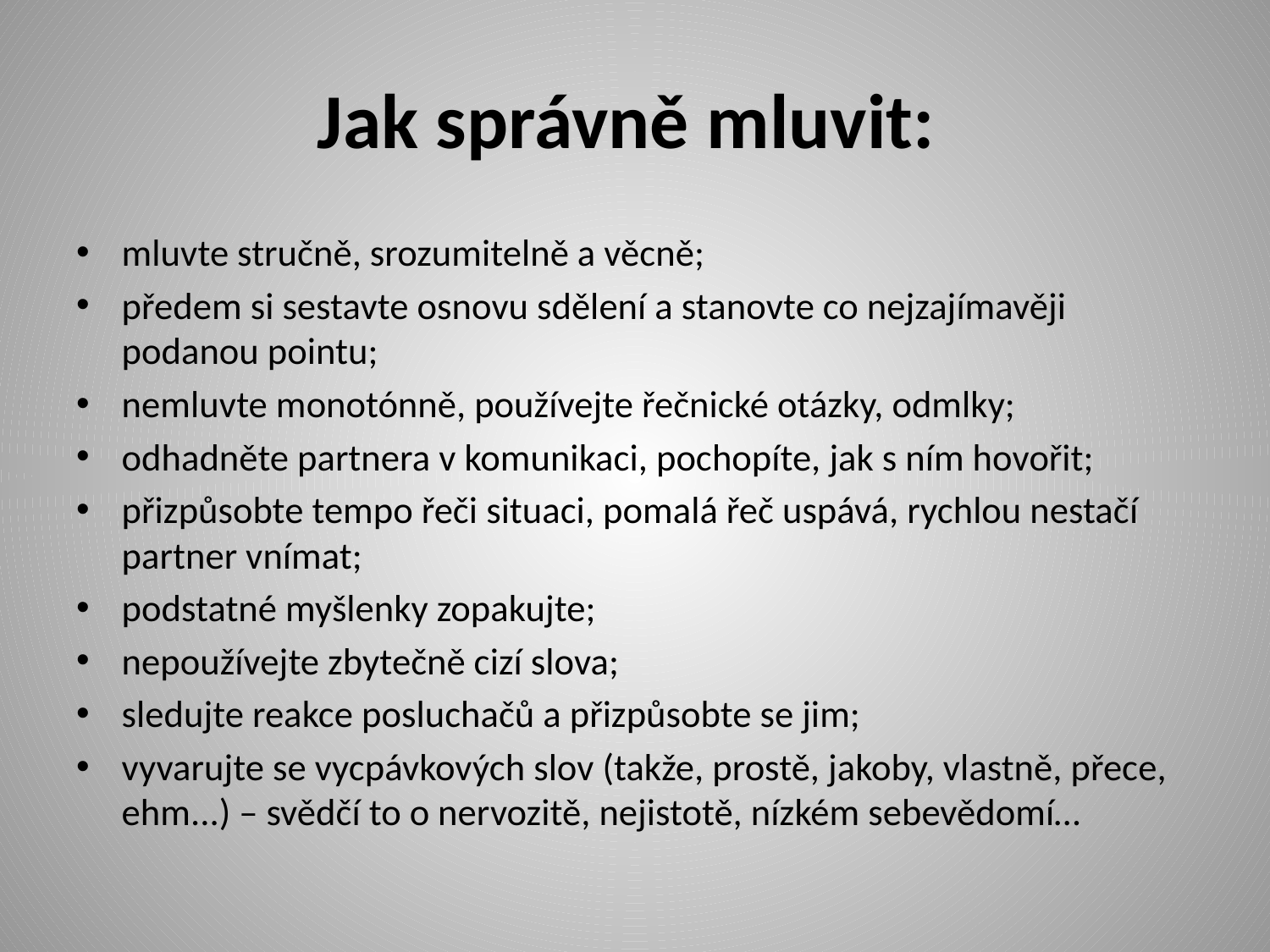

# Jak správně mluvit:
mluvte stručně, srozumitelně a věcně;
předem si sestavte osnovu sdělení a stanovte co nejzajímavěji podanou pointu;
nemluvte monotónně, používejte řečnické otázky, odmlky;
odhadněte partnera v komunikaci, pochopíte, jak s ním hovořit;
přizpůsobte tempo řeči situaci, pomalá řeč uspává, rychlou nestačí partner vnímat;
podstatné myšlenky zopakujte;
nepoužívejte zbytečně cizí slova;
sledujte reakce posluchačů a přizpůsobte se jim;
vyvarujte se vycpávkových slov (takže, prostě, jakoby, vlastně, přece, ehm...) – svědčí to o nervozitě, nejistotě, nízkém sebevědomí…